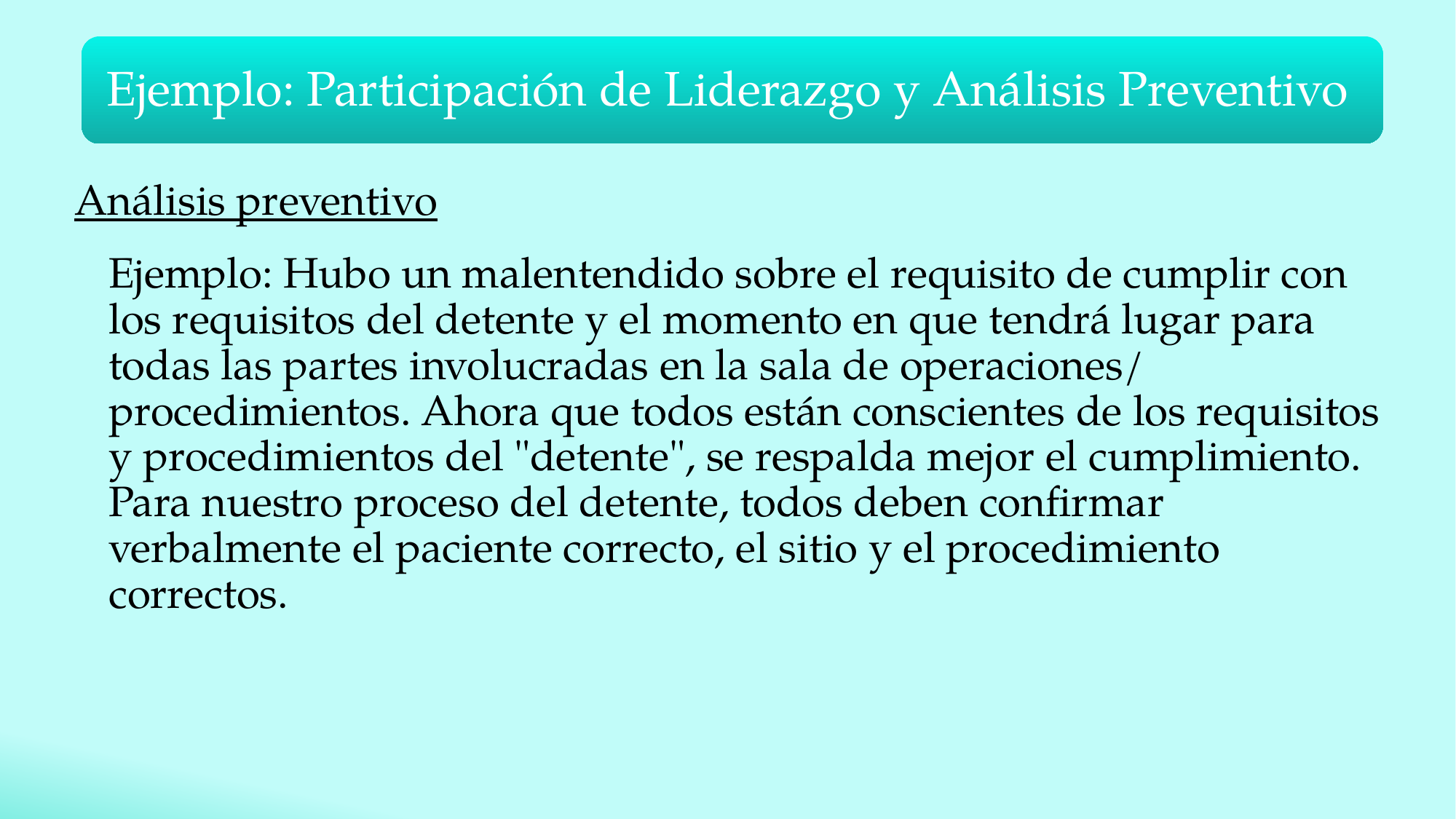

Ejemplo: Participación de Liderazgo y Análisis Preventivo
Análisis preventivo
Ejemplo: Hubo un malentendido sobre el requisito de cumplir con los requisitos del detente y el momento en que tendrá lugar para todas las partes involucradas en la sala de operaciones/ procedimientos. Ahora que todos están conscientes de los requisitos y procedimientos del "detente", se respalda mejor el cumplimiento. Para nuestro proceso del detente, todos deben confirmar verbalmente el paciente correcto, el sitio y el procedimiento correctos.